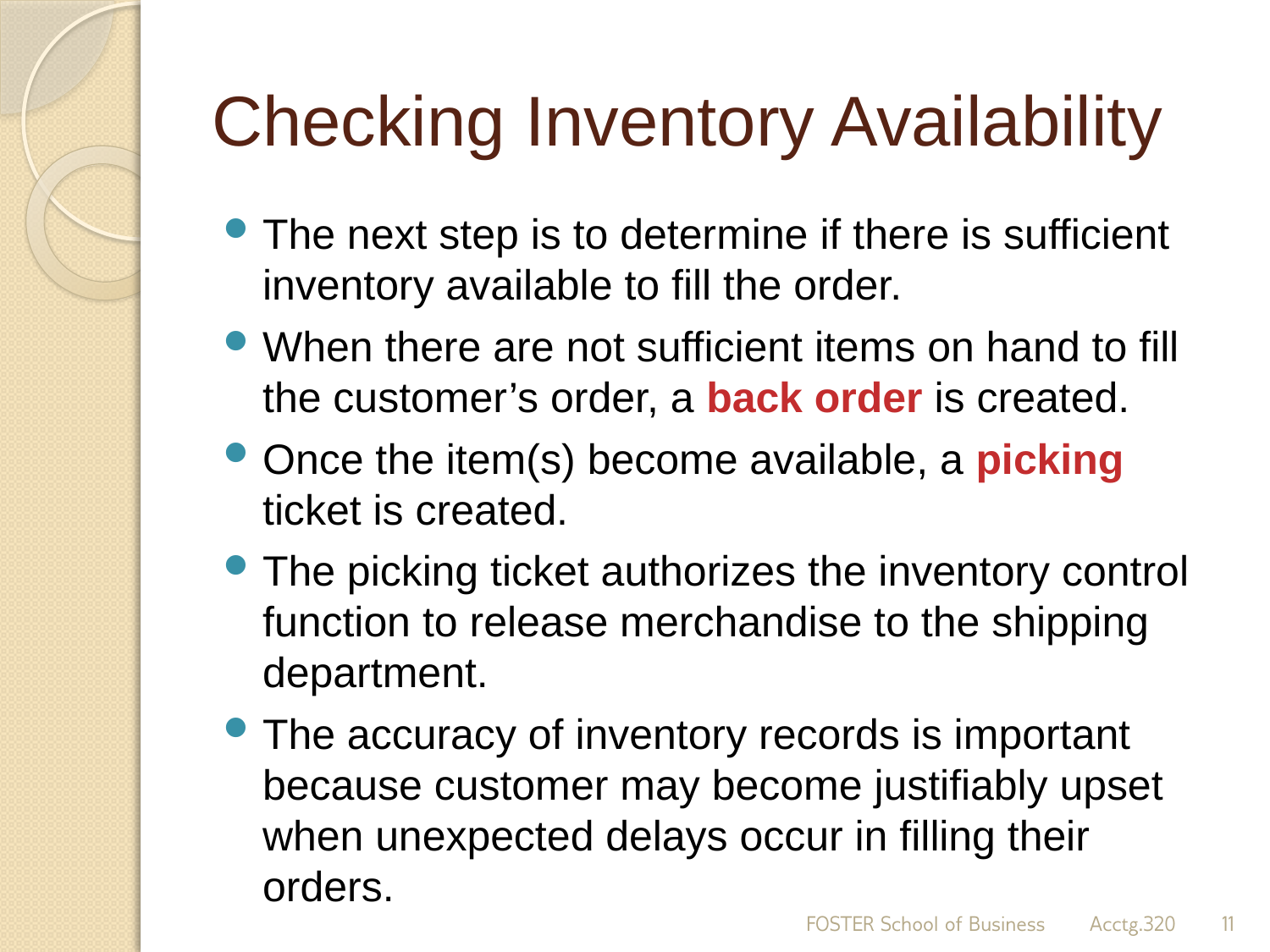

# Checking Inventory Availability
The next step is to determine if there is sufficient inventory available to fill the order.
When there are not sufficient items on hand to fill the customer’s order, a back order is created.
Once the item(s) become available, a picking ticket is created.
The picking ticket authorizes the inventory control function to release merchandise to the shipping department.
The accuracy of inventory records is important because customer may become justifiably upset when unexpected delays occur in filling their orders.

FOSTER School of Business       Acctg.320
11